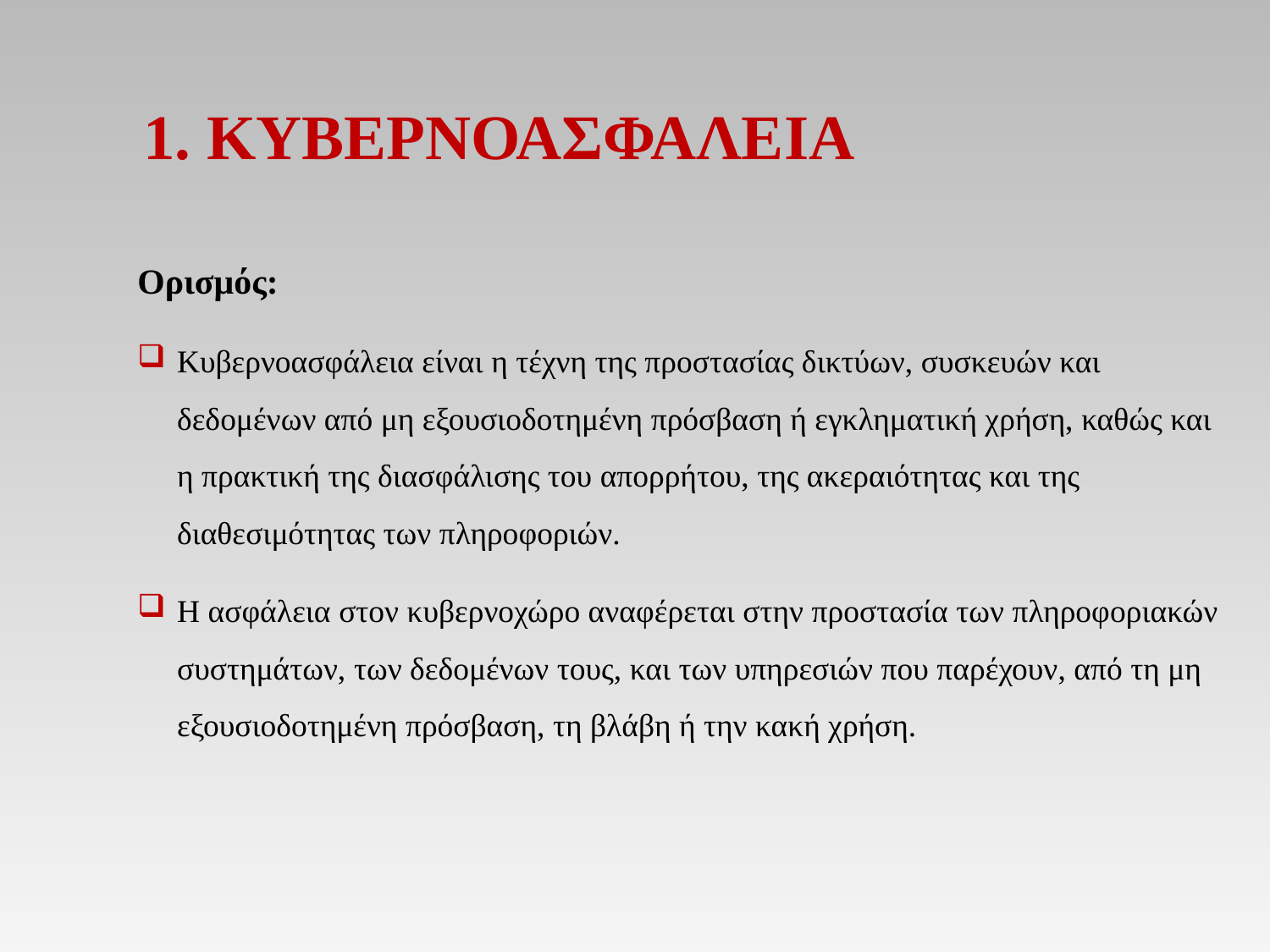

# 1. ΚΥΒΕΡΝΟΑΣΦΑΛΕΙΑ
Ορισμός:
Κυβερνοασφάλεια είναι η τέχνη της προστασίας δικτύων, συσκευών και δεδομένων από μη εξουσιοδοτημένη πρόσβαση ή εγκληματική χρήση, καθώς και η πρακτική της διασφάλισης του απορρήτου, της ακεραιότητας και της διαθεσιμότητας των πληροφοριών.
Η ασφάλεια στον κυβερνοχώρο αναφέρεται στην προστασία των πληροφοριακών συστημάτων, των δεδομένων τους, και των υπηρεσιών που παρέχουν, από τη μη εξουσιοδοτημένη πρόσβαση, τη βλάβη ή την κακή χρήση.